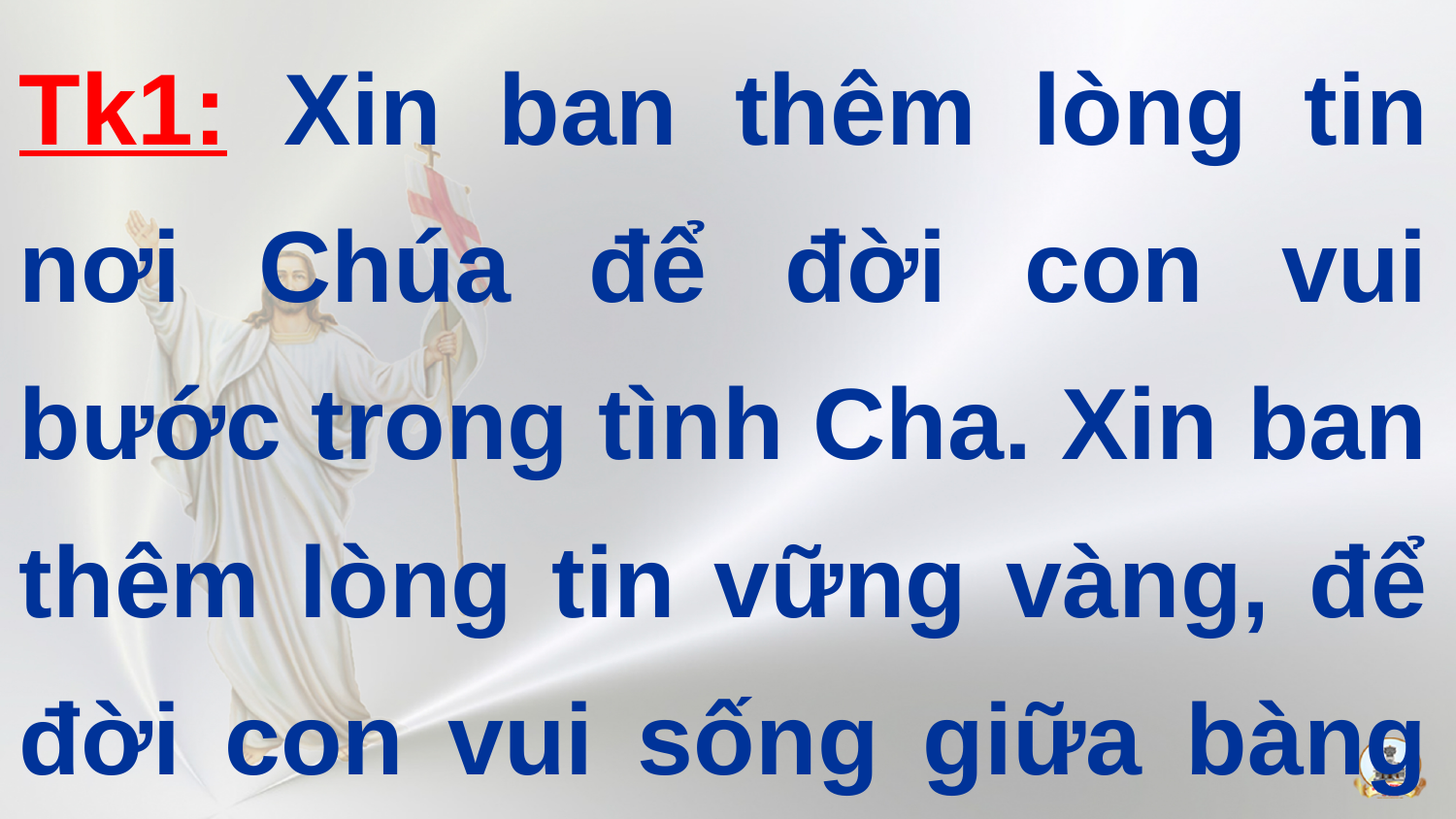

Tk1: Xin ban thêm lòng tin nơi Chúa để đời con vui bước trong tình Cha. Xin ban thêm lòng tin vững vàng, để đời con vui sống giữa bàng hoàng.